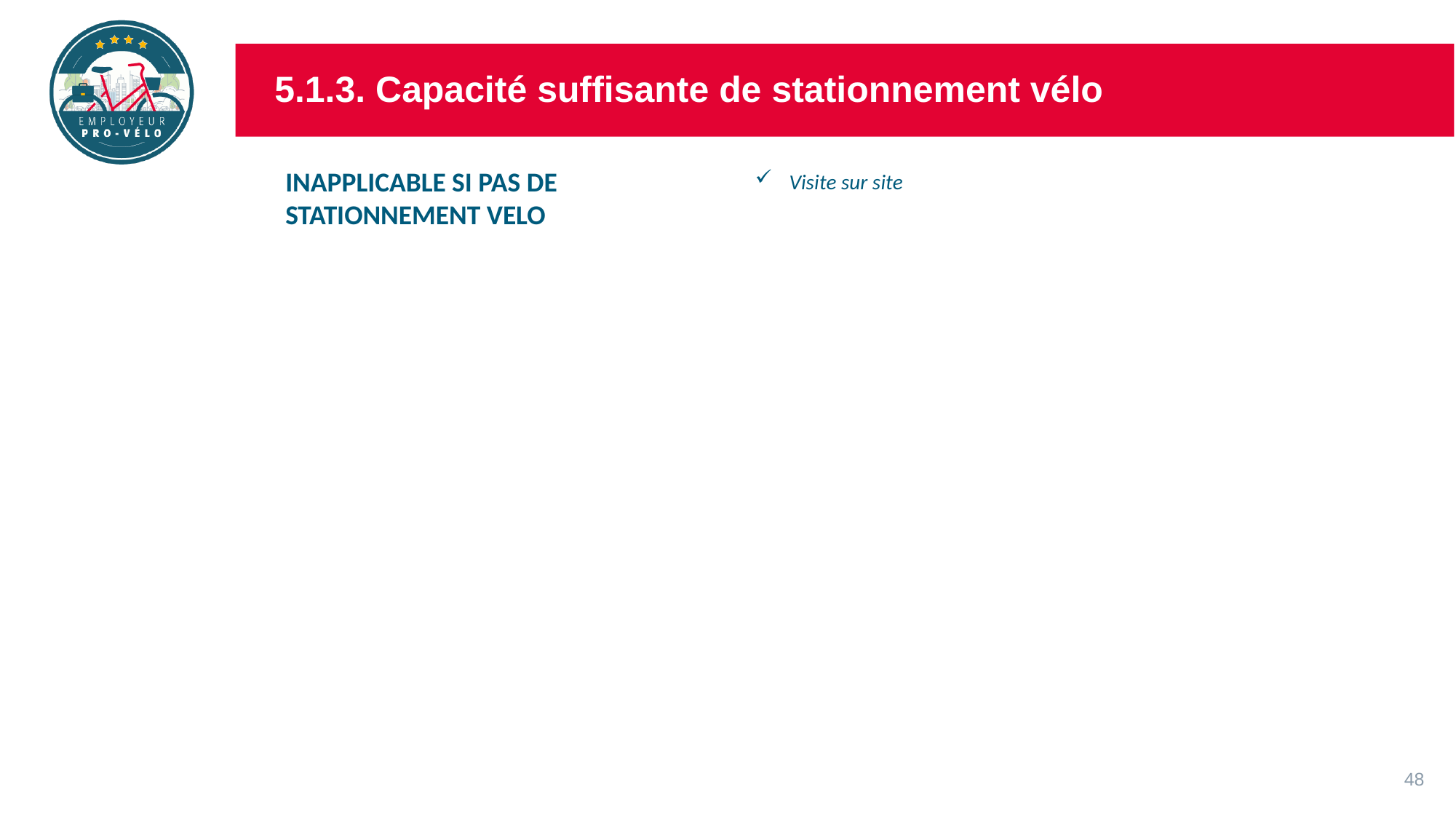

# 5.1.3. Capacité suffisante de stationnement vélo
INAPPLICABLE SI PAS DE STATIONNEMENT VELO
Visite sur site

48